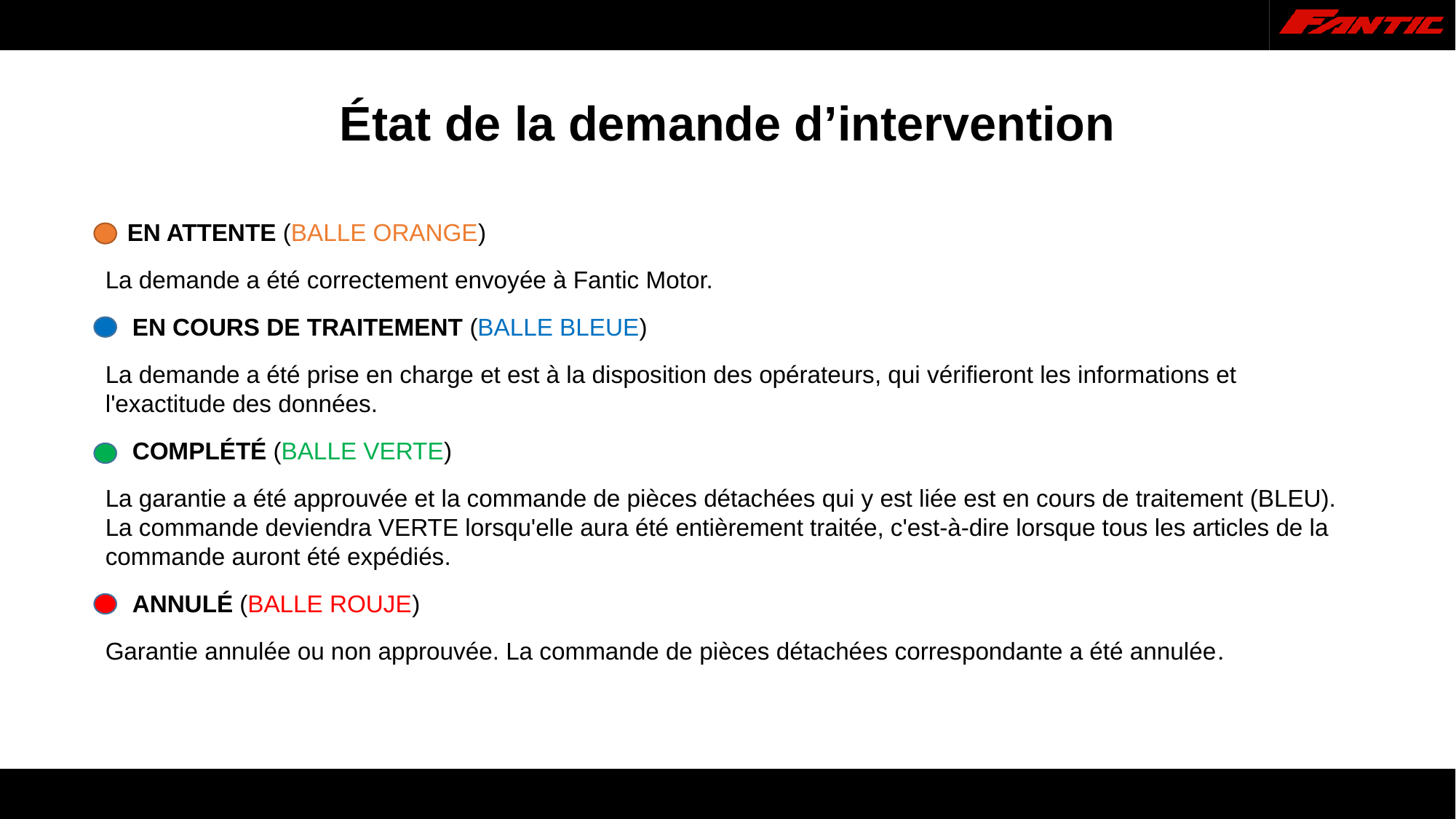

# État de la demande d’intervention
    EN ATTENTE (BALLE ORANGE)
La demande a été correctement envoyée à Fantic Motor.
    EN COURS DE TRAITEMENT (BALLE BLEUE)
La demande a été prise en charge et est à la disposition des opérateurs, qui vérifieront les informations et l'exactitude des données.
    COMPLÉTÉ (BALLE VERTE)
La garantie a été approuvée et la commande de pièces détachées qui y est liée est en cours de traitement (BLEU). La commande deviendra VERTE lorsqu'elle aura été entièrement traitée, c'est-à-dire lorsque tous les articles de la commande auront été expédiés.
    ANNULÉ (BALLE ROUJE)
Garantie annulée ou non approuvée. La commande de pièces détachées correspondante a été annulée.